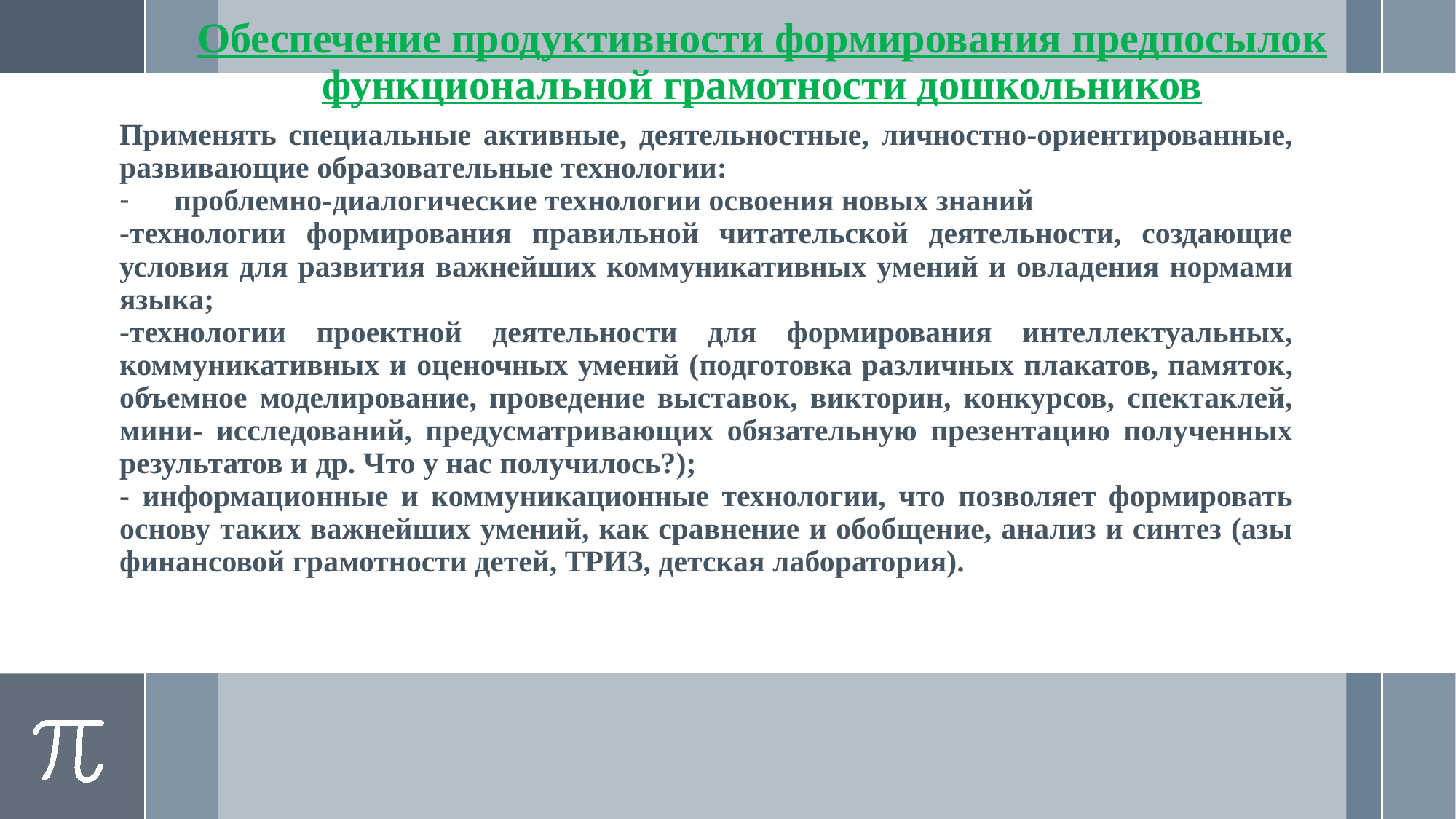

# Обеспечение продуктивности формирования предпосылок функциональной грамотности дошкольников
Применять специальные активные, деятельностные, личностно-ориентированные, развивающие образовательные технологии:
проблемно-диалогические технологии освоения новых знаний
-технологии формирования правильной читательской деятельности, создающие условия для развития важнейших коммуникативных умений и овладения нормами языка;
-технологии проектной деятельности для формирования интеллектуальных, коммуникативных и оценочных умений (подготовка различных плакатов, памяток, объемное моделирование, проведение выставок, викторин, конкурсов, спектаклей, мини- исследований, предусматривающих обязательную презентацию полученных результатов и др. Что у нас получилось?);
- информационные и коммуникационные технологии, что позволяет формировать основу таких важнейших умений, как сравнение и обобщение, анализ и синтез (азы финансовой грамотности детей, ТРИЗ, детская лаборатория).